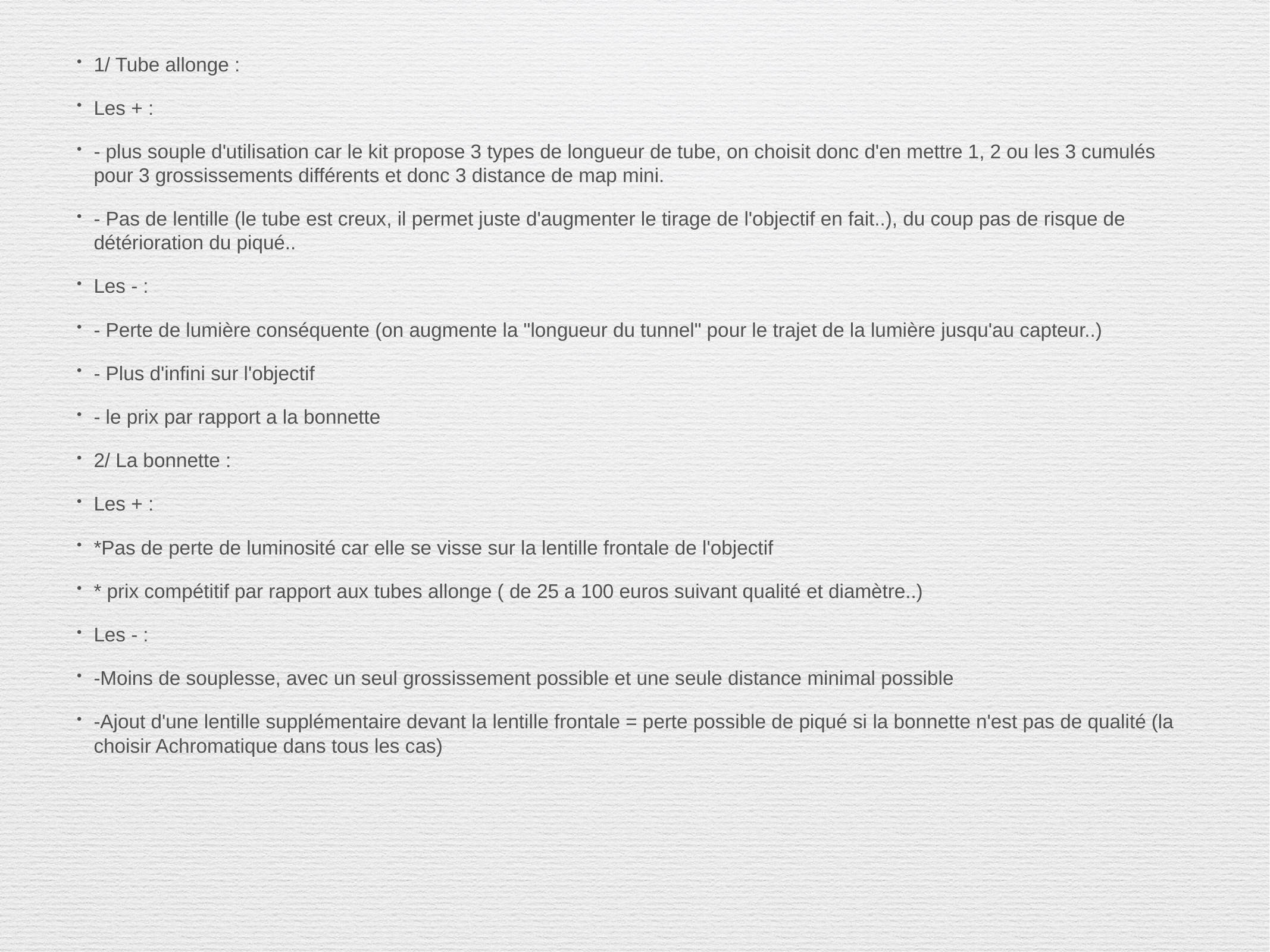

1/ Tube allonge :
Les + :
- plus souple d'utilisation car le kit propose 3 types de longueur de tube, on choisit donc d'en mettre 1, 2 ou les 3 cumulés pour 3 grossissements différents et donc 3 distance de map mini.
- Pas de lentille (le tube est creux, il permet juste d'augmenter le tirage de l'objectif en fait..), du coup pas de risque de détérioration du piqué..
Les - :
- Perte de lumière conséquente (on augmente la "longueur du tunnel" pour le trajet de la lumière jusqu'au capteur..)
- Plus d'infini sur l'objectif
- le prix par rapport a la bonnette
2/ La bonnette :
Les + :
*Pas de perte de luminosité car elle se visse sur la lentille frontale de l'objectif
* prix compétitif par rapport aux tubes allonge ( de 25 a 100 euros suivant qualité et diamètre..)
Les - :
-Moins de souplesse, avec un seul grossissement possible et une seule distance minimal possible
-Ajout d'une lentille supplémentaire devant la lentille frontale = perte possible de piqué si la bonnette n'est pas de qualité (la choisir Achromatique dans tous les cas)